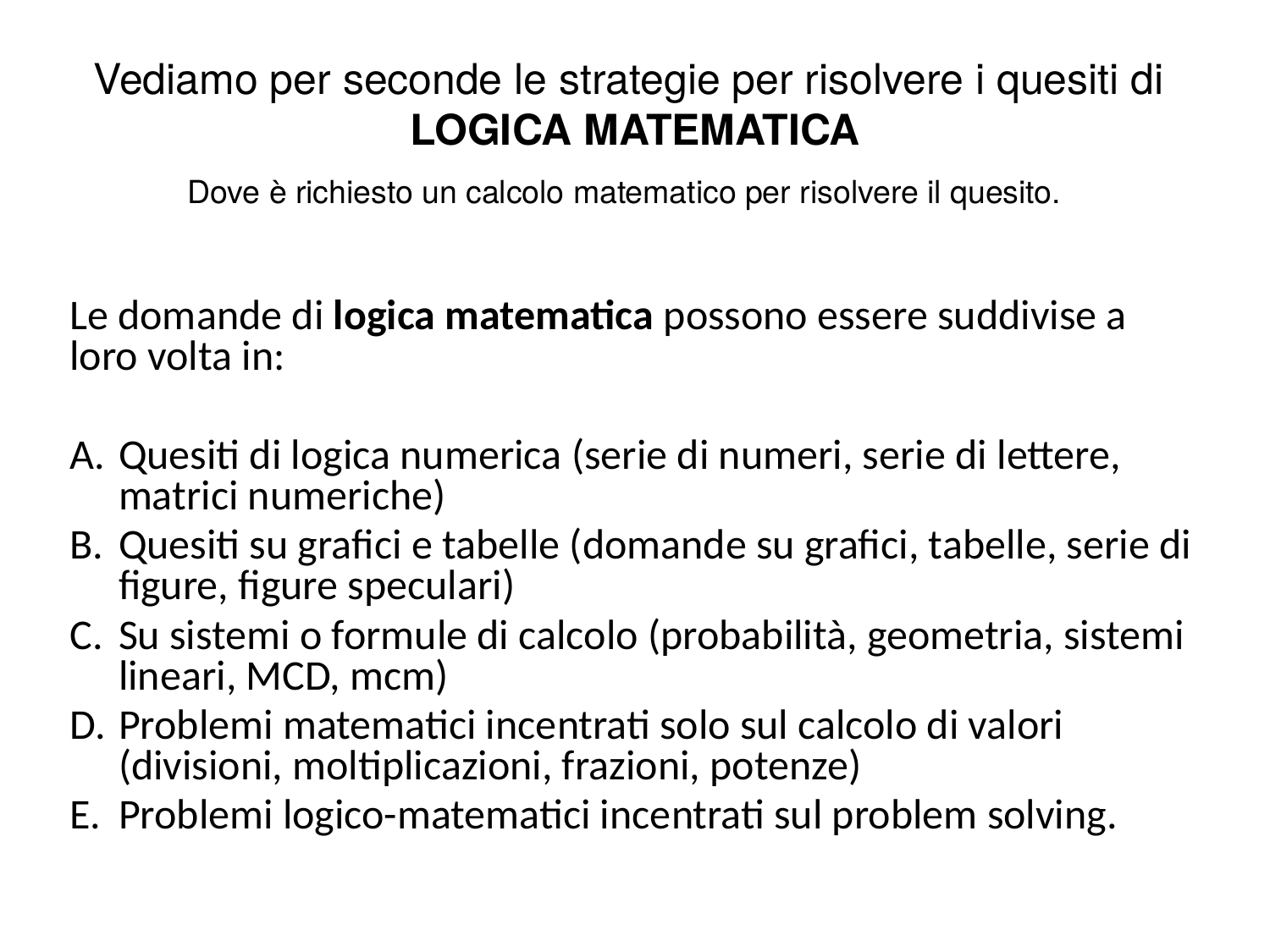

Vediamo per seconde le strategie per risolvere i quesiti di
LOGICA MATEMATICA
Dove è richiesto un calcolo matematico per risolvere il quesito.
Le domande di logica matematica possono essere suddivise a loro volta in:

Quesiti di logica numerica (serie di numeri, serie di lettere, matrici numeriche)
Quesiti su grafici e tabelle (domande su grafici, tabelle, serie di figure, figure speculari)
Su sistemi o formule di calcolo (probabilità, geometria, sistemi lineari, MCD, mcm)
Problemi matematici incentrati solo sul calcolo di valori (divisioni, moltiplicazioni, frazioni, potenze)
Problemi logico-matematici incentrati sul problem solving.